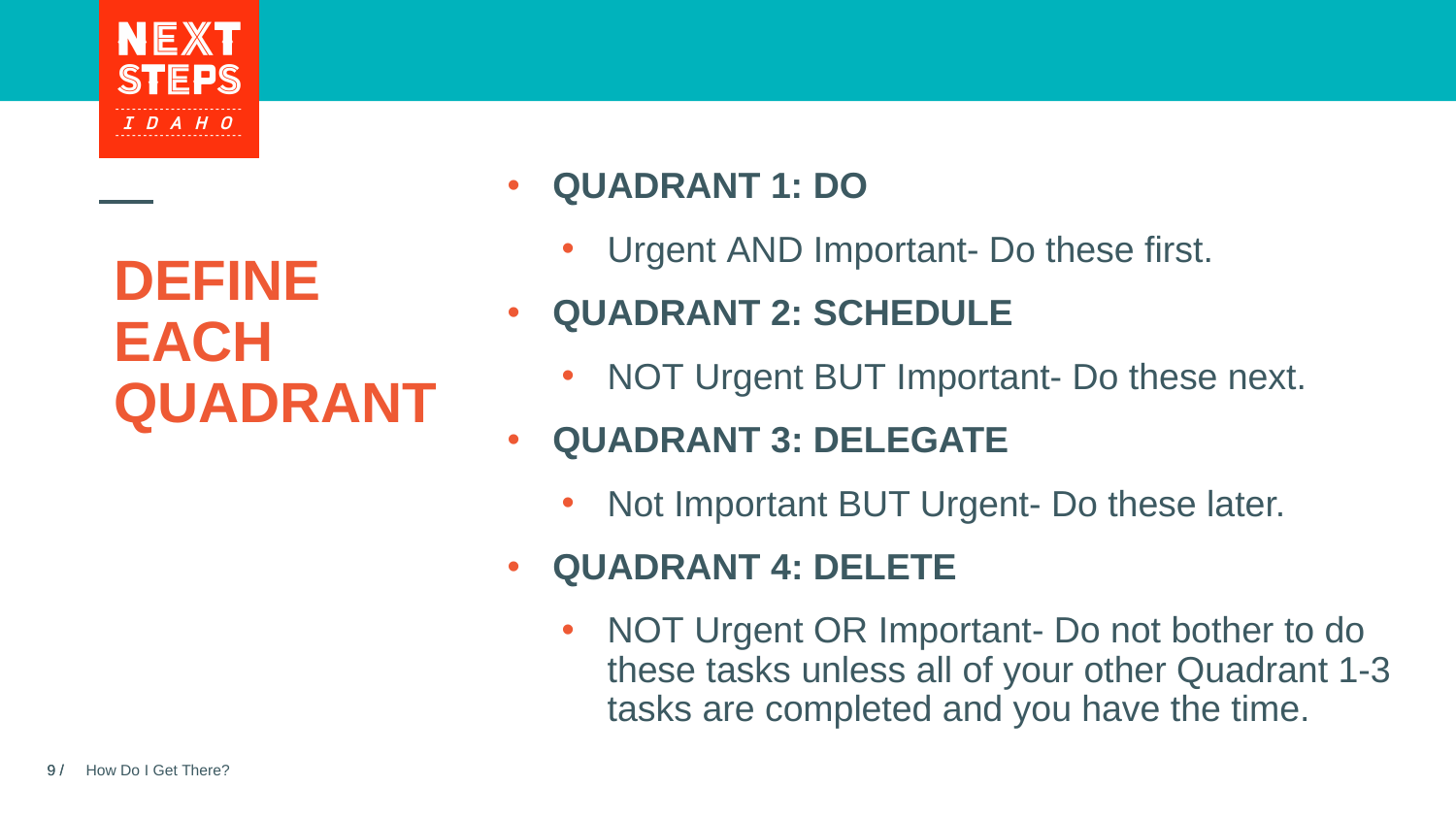

Quadrant 1: DO
Urgent AND Important- Do these first.
Quadrant 2: SCHEDULE
NOT Urgent BUT Important- Do these next.
Quadrant 3: DELEGATE
Not Important but Urgent- Do these later.
Quadrant 4: DELETE
Not Urgent or Important- Do not bother to do these tasks unless all of your other Quadrant 1-3 tasks are completed and you have the time.
# Define each quadrant
How Do I Get There?